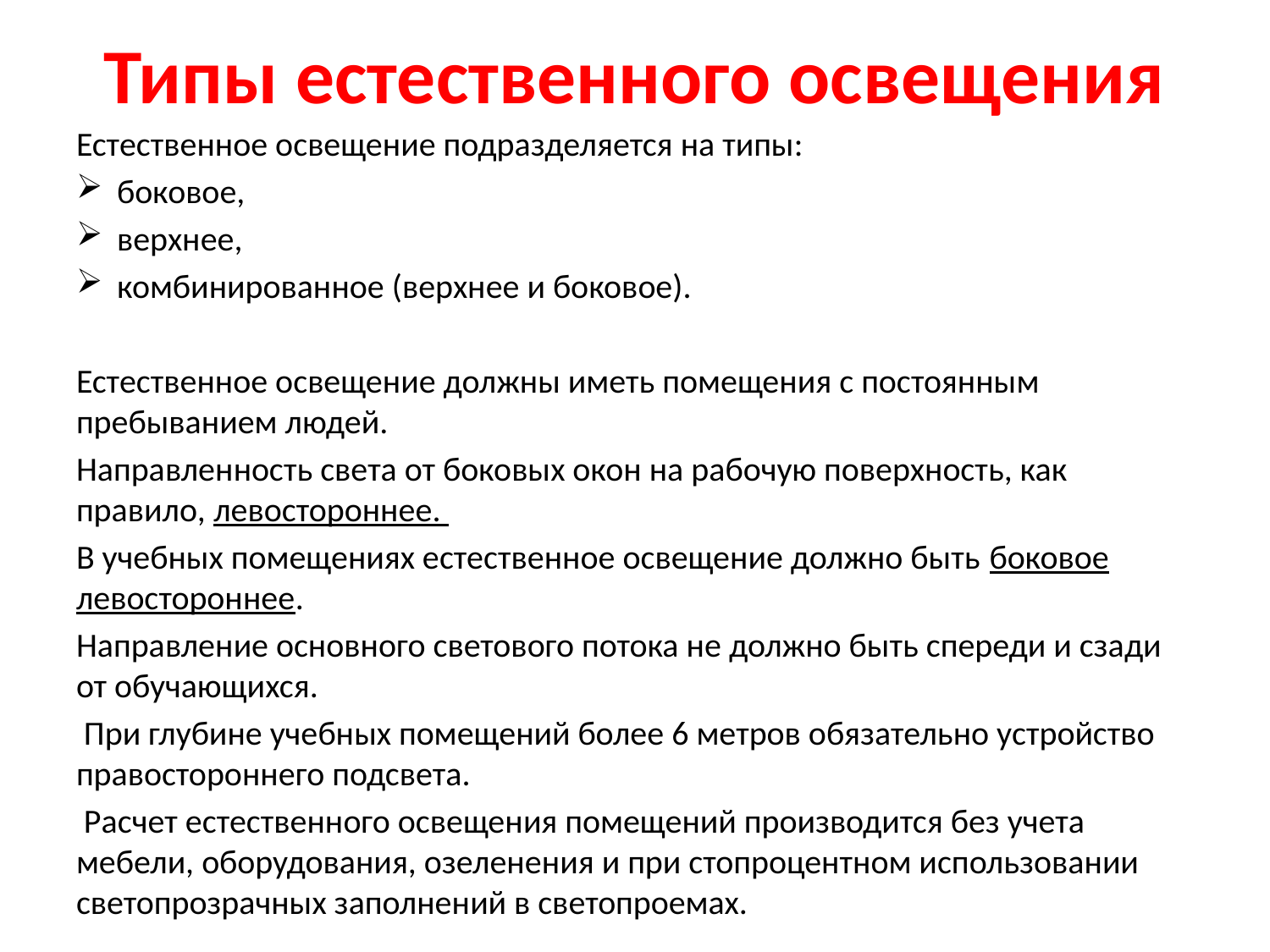

# Типы естественного освещения
Естественное освещение подразделяется на типы:
боковое,
верхнее,
комбинированное (верхнее и боковое).

Естественное освещение должны иметь помещения с постоянным пребыванием людей.
Направленность света от боковых окон на рабочую поверхность, как правило, левостороннее.
В учебных помещениях естественное освещение должно быть боковое левостороннее.
Направление основного светового потока не должно быть спереди и сзади от обучающихся.
 При глубине учебных помещений более 6 метров обязательно устройство правостороннего подсвета.
 Расчет естественного освещения помещений производится без учета мебели, оборудования, озеленения и при стопроцентном использовании светопрозрачных заполнений в светопроемах.